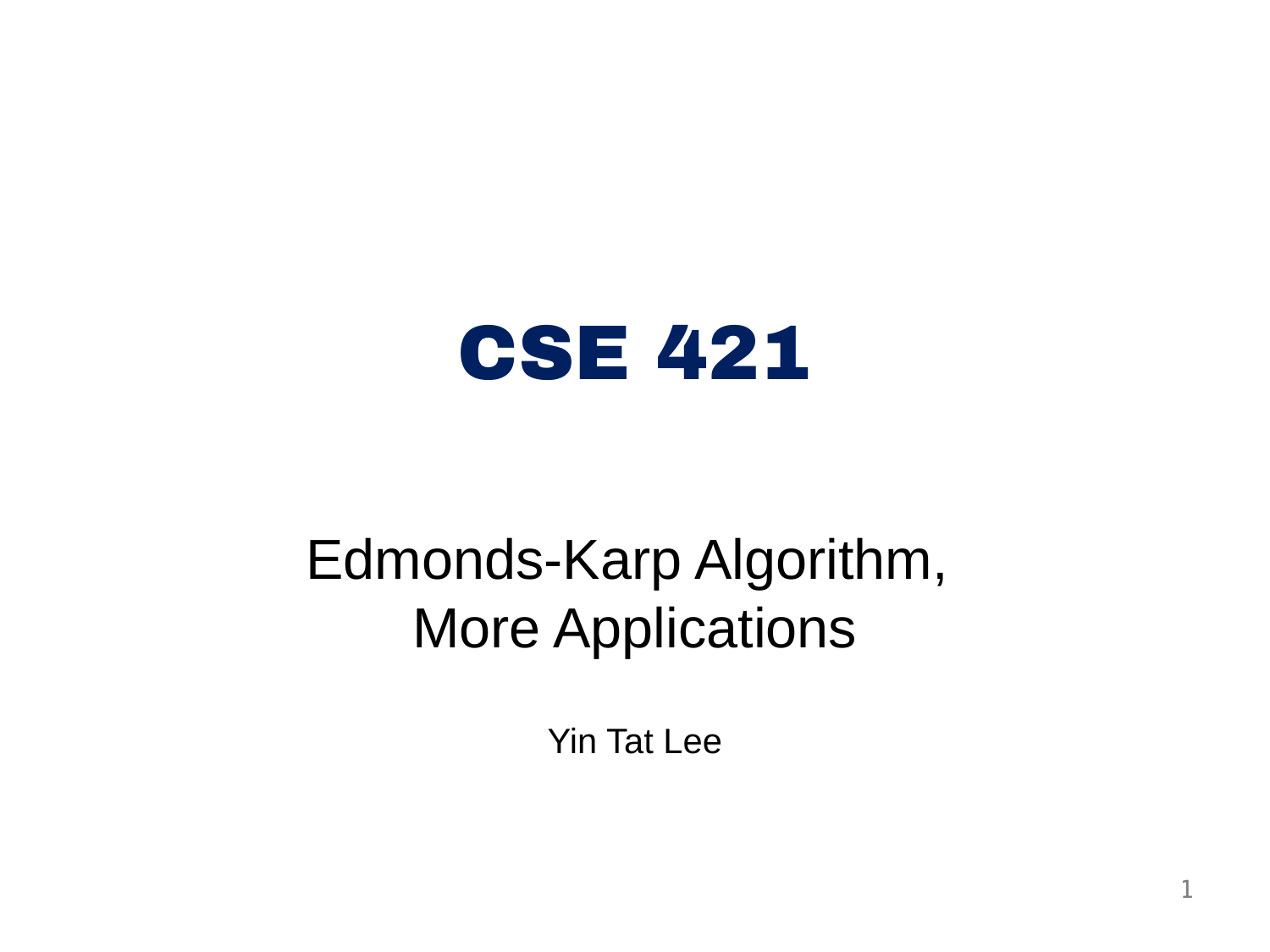

# CSE 421
Edmonds-Karp Algorithm,
More Applications

Yin Tat Lee
1